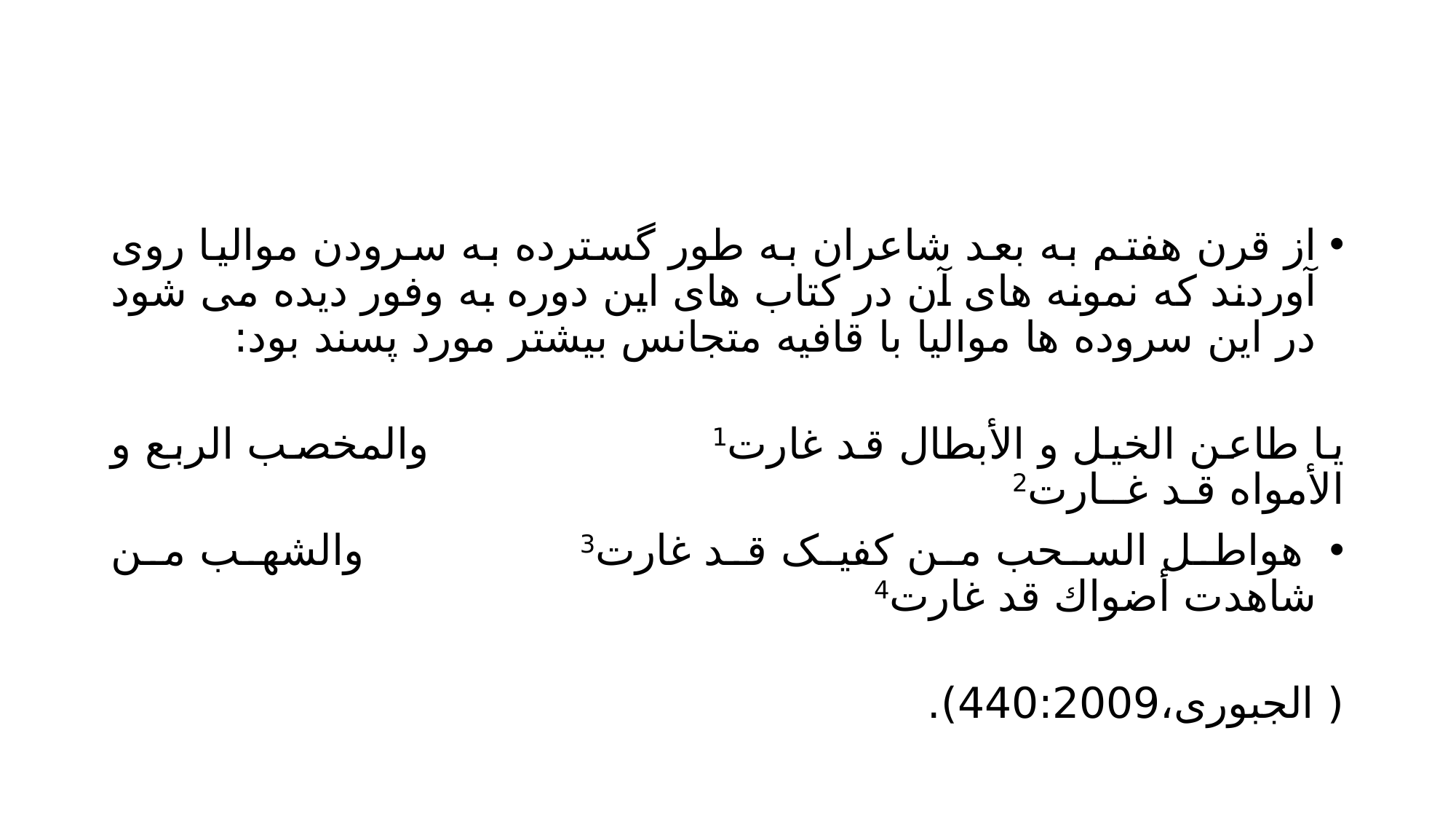

#
از قرن هفتم به بعد شاعران به طور گسترده به سرودن موالیا روی آوردند که نمونه های آن در کتاب های این دوره به وفور دیده می شود در این سروده ها موالیا با قافیه متجانس بیشتر مورد پسند بود:
یا طاعن الخيل و الأبطال قد غارت1                     والمخصب الربع و الأمواه قـد غــارت2
 هواطل السحب من کفیک قد غارت3                والشهب من شاهدت أضواك قد غارت4
                                                                                        ( الجبوری،440:2009).